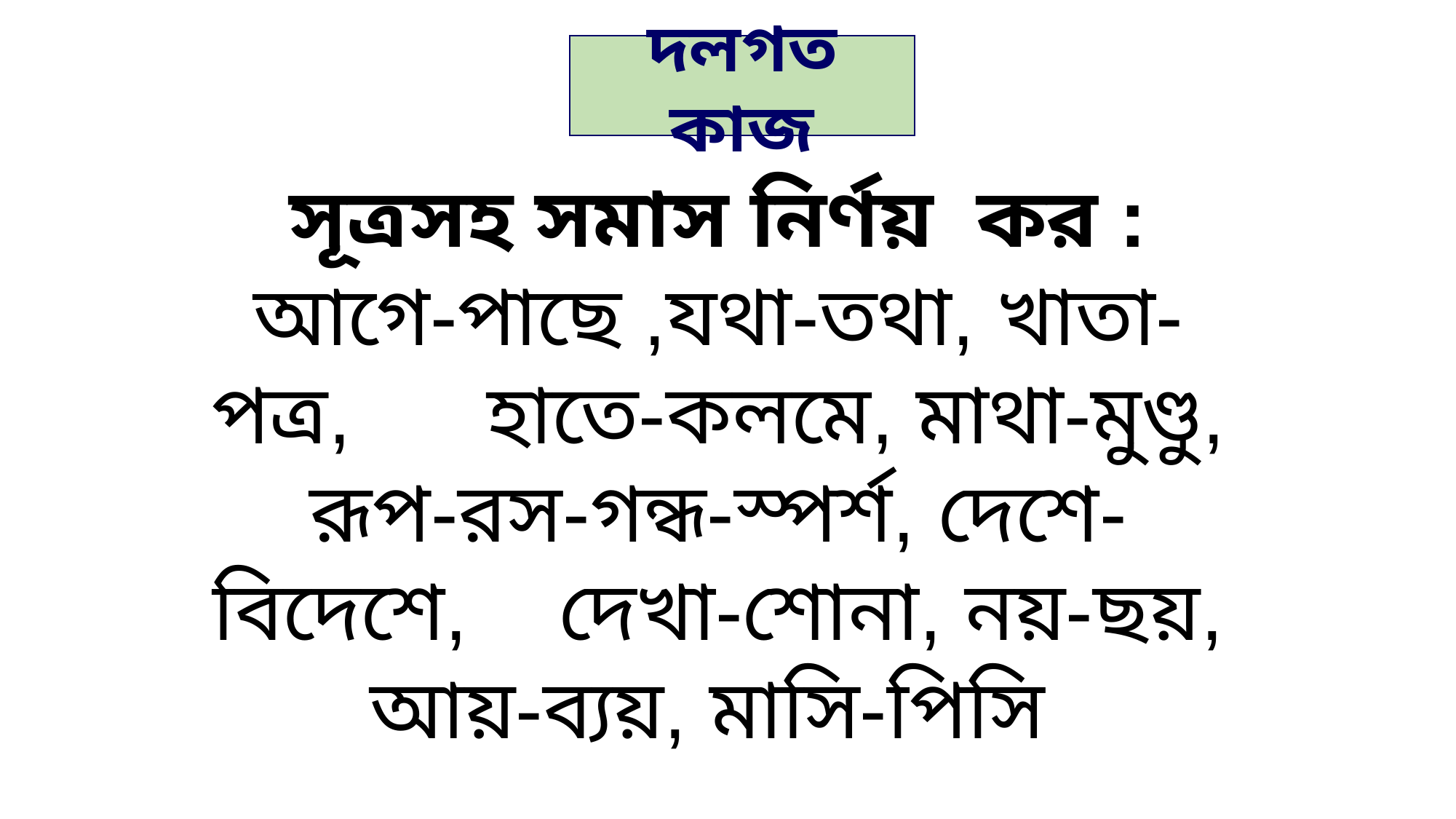

দলগত কাজ
সূত্রসহ সমাস নির্ণয়  কর :
আগে-পাছে ,যথা-তথা, খাতা-পত্র,      হাতে-কলমে, মাথা-মুণ্ডু, রূপ-রস-গন্ধ-স্পর্শ, দেশে-বিদেশে,    দেখা-শোনা, নয়-ছয়, আয়-ব্যয়, মাসি-পিসি